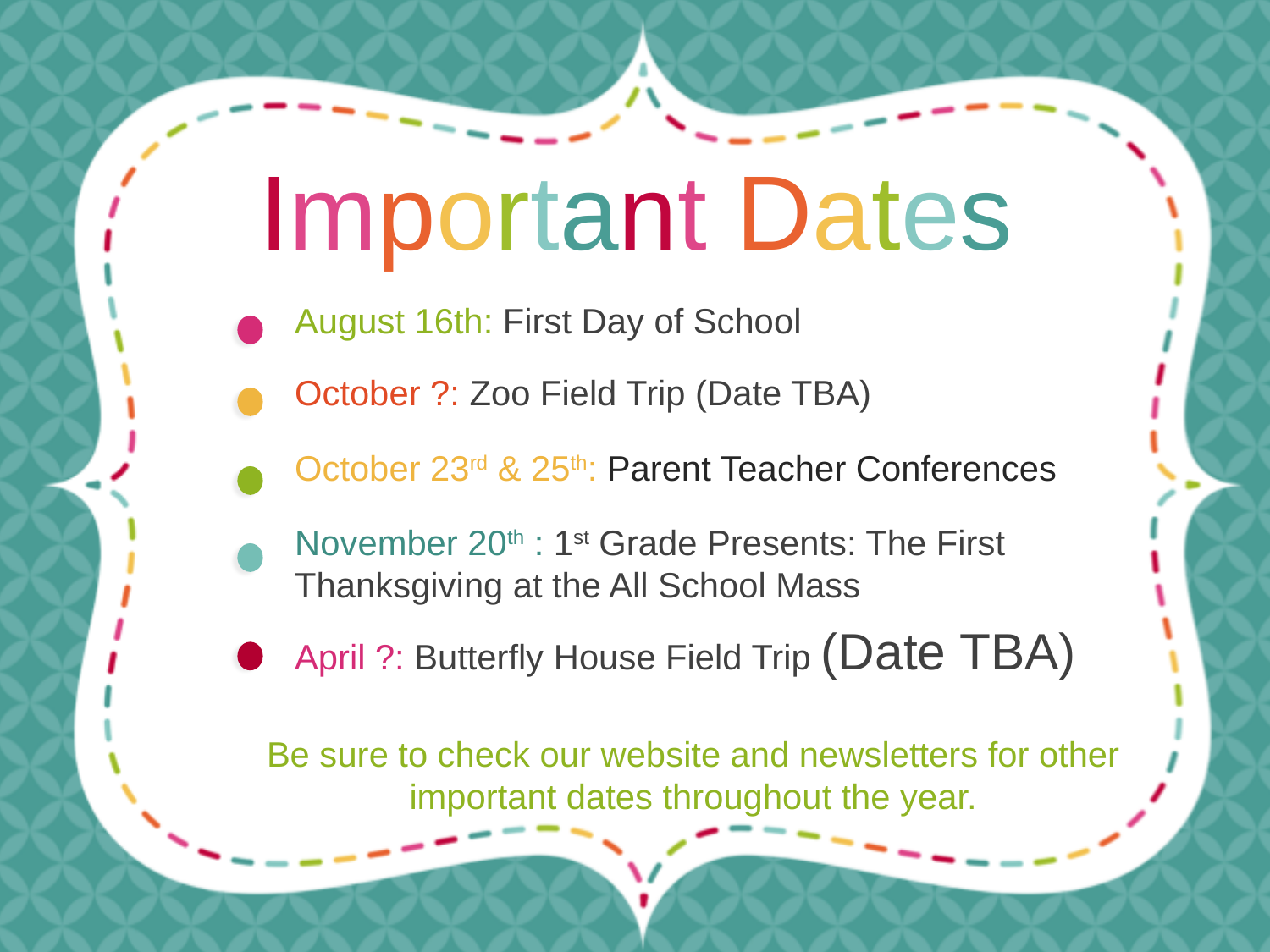

Important Dates
August 16th: First Day of School

October ?: Zoo Field Trip (Date TBA)

October 23rd & 25th: Parent Teacher Conferences

November 20th : 1st Grade Presents: The First Thanksgiving at the All School Mass

April ?: Butterfly House Field Trip (Date TBA)

Be sure to check our website and newsletters for other important dates throughout the year.